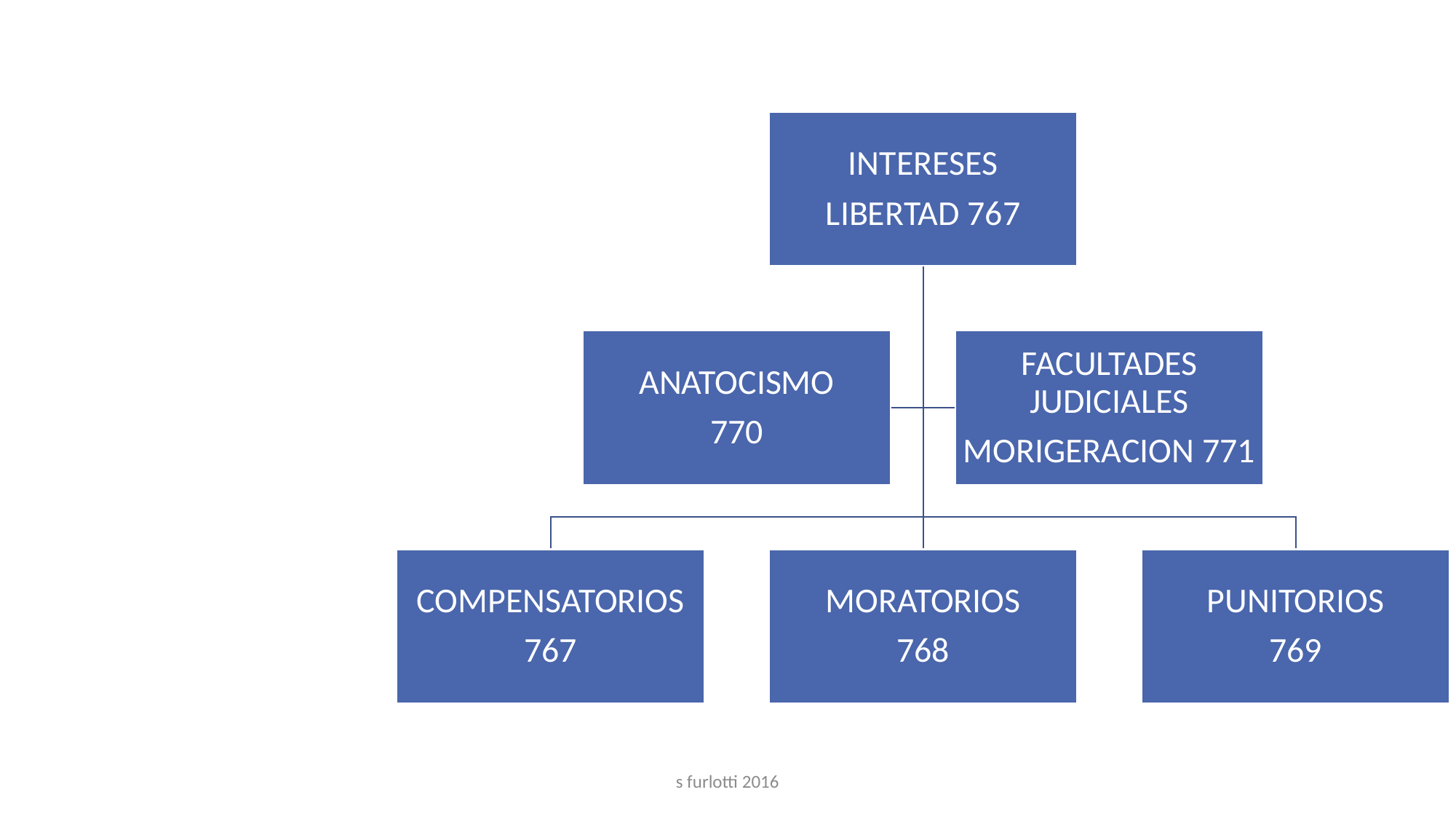

INTERESES
LIBERTAD 767
COMPENSATORIOS
767
MORATORIOS
768
PUNITORIOS
769
ANATOCISMO
770
FACULTADES JUDICIALES
MORIGERACION 771
s furlotti 2016